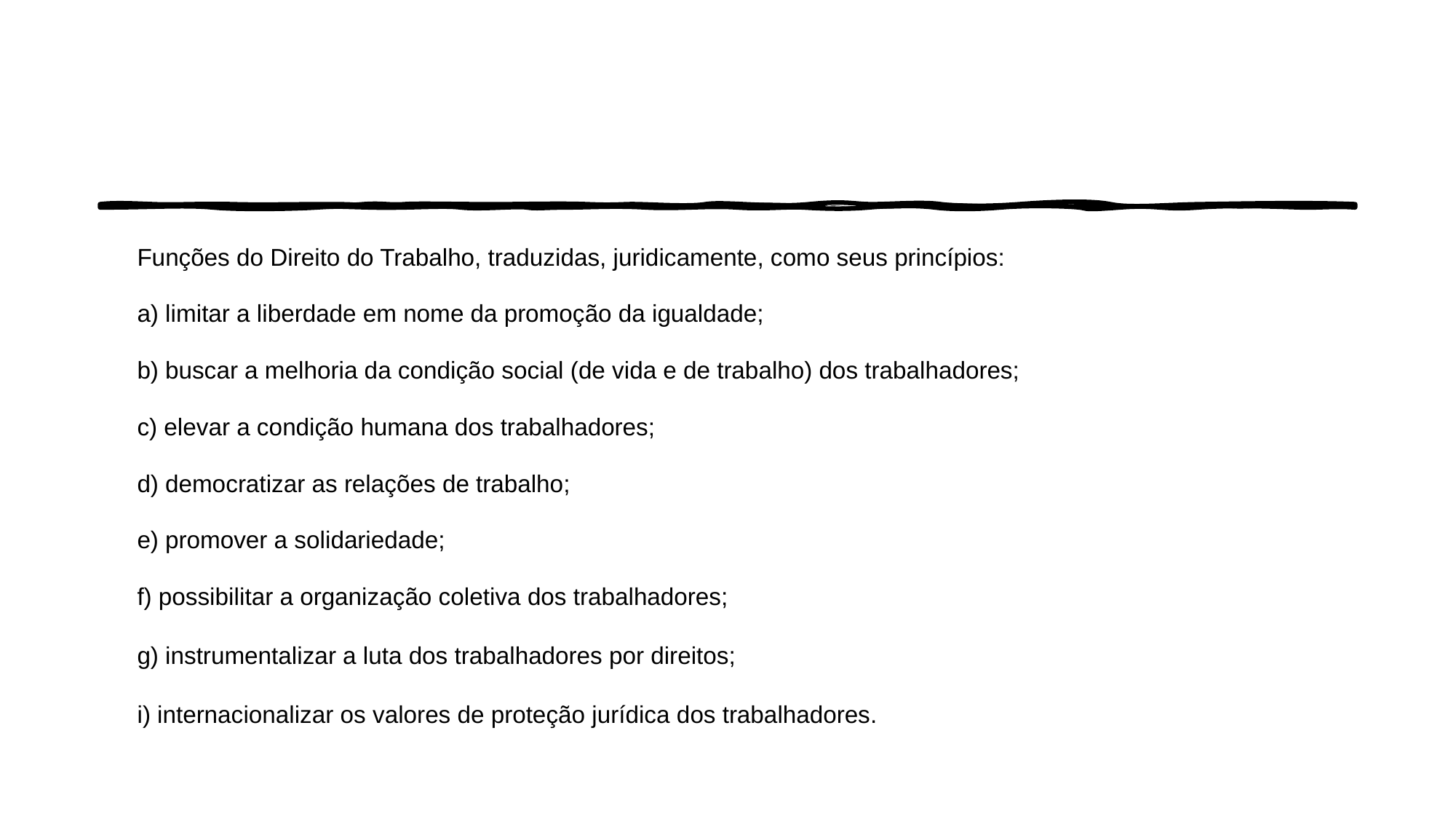

#
Funções do Direito do Trabalho, traduzidas, juridicamente, como seus princípios:
a) limitar a liberdade em nome da promoção da igualdade;
b) buscar a melhoria da condição social (de vida e de trabalho) dos trabalhadores;
c) elevar a condição humana dos trabalhadores;
d) democratizar as relações de trabalho;
e) promover a solidariedade;
f) possibilitar a organização coletiva dos trabalhadores;
g) instrumentalizar a luta dos trabalhadores por direitos;
i) internacionalizar os valores de proteção jurídica dos trabalhadores.